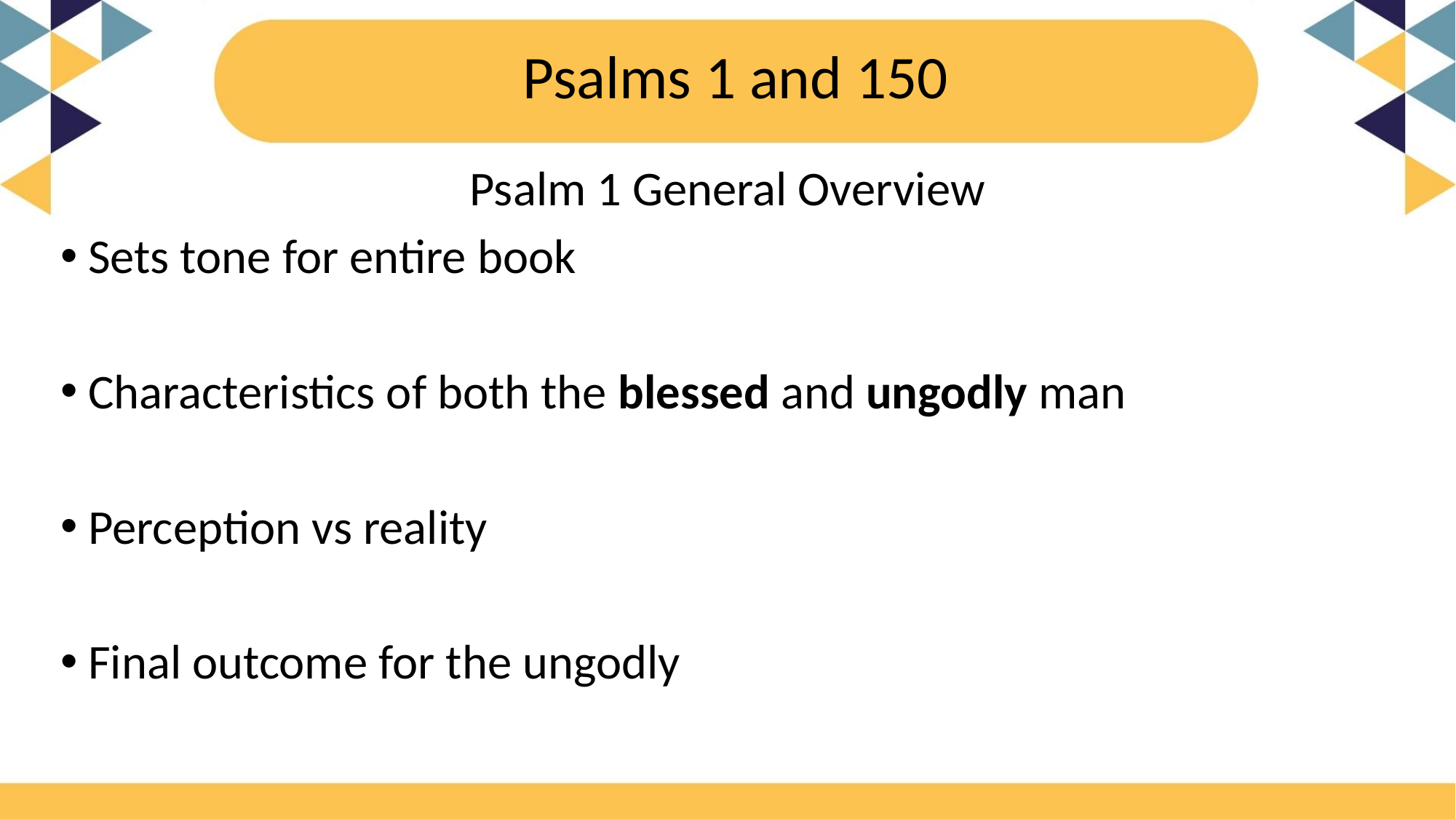

# Psalms 1 and 150
Psalm 1 General Overview
Sets tone for entire book

Characteristics of both the blessed and ungodly man

Perception vs reality

Final outcome for the ungodly